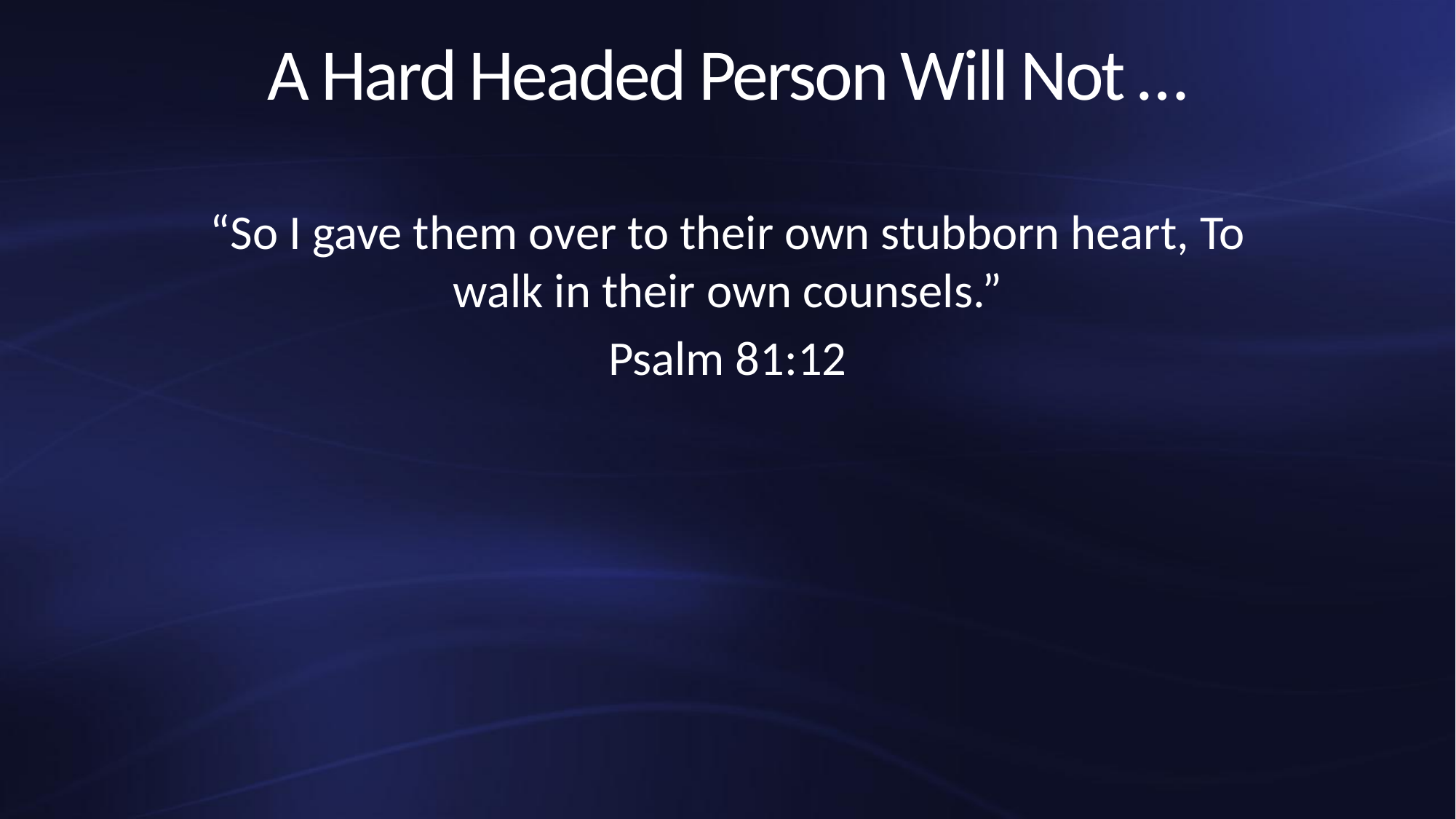

# A Hard Headed Person Will Not …

“So I gave them over to their own stubborn heart, To walk in their own counsels.”
Psalm 81:12